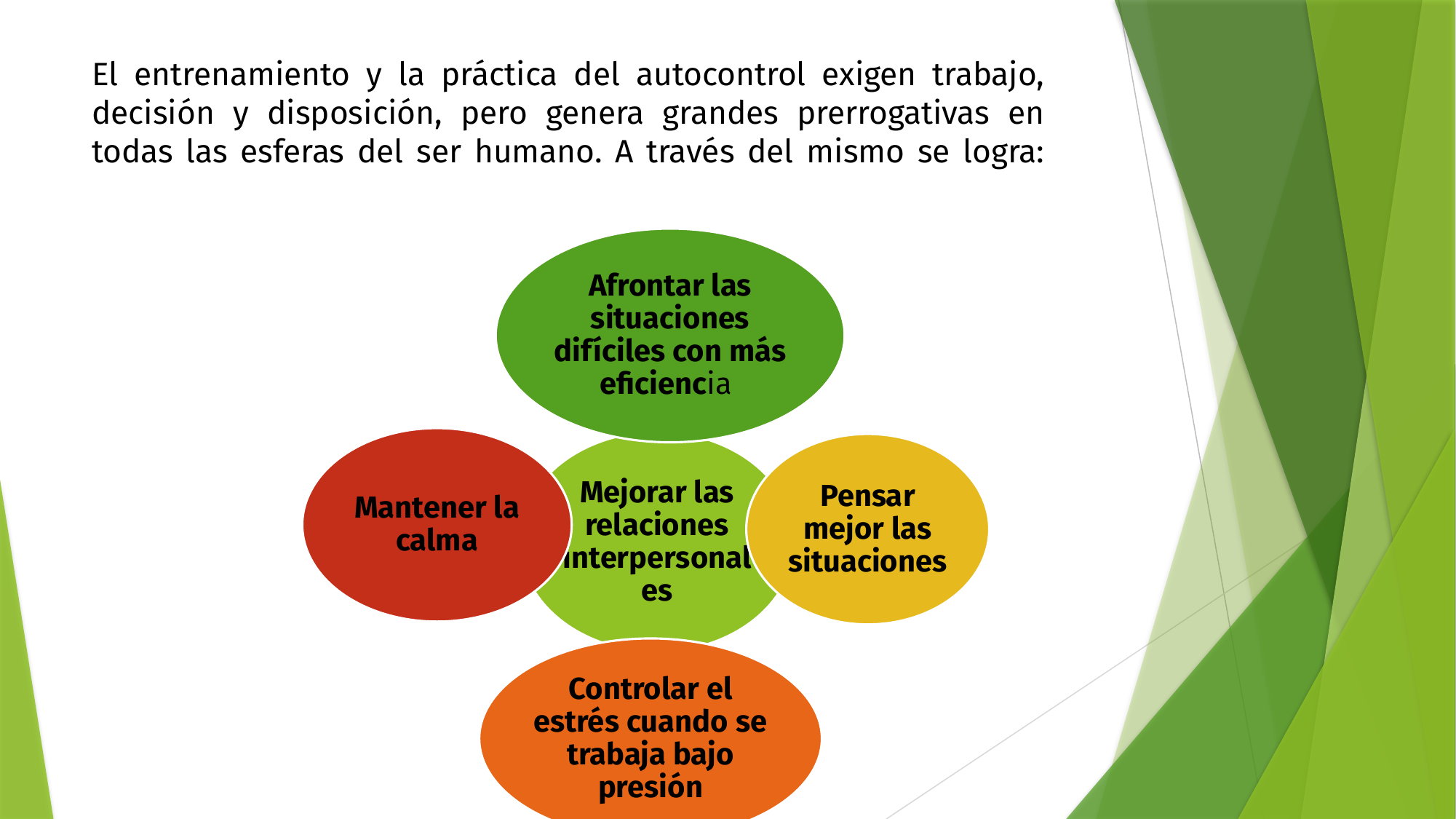

# El entrenamiento y la práctica del autocontrol exigen trabajo, decisión y disposición, pero genera grandes prerrogativas en todas las esferas del ser humano. A través del mismo se logra:
Mejorar las relaciones interpersonales

Afrontar las situaciones difíciles con más eficiencia

Pensar mejor las situaciones

Controlar el estrés cuando se trabaja bajo presión

Mantener la calma